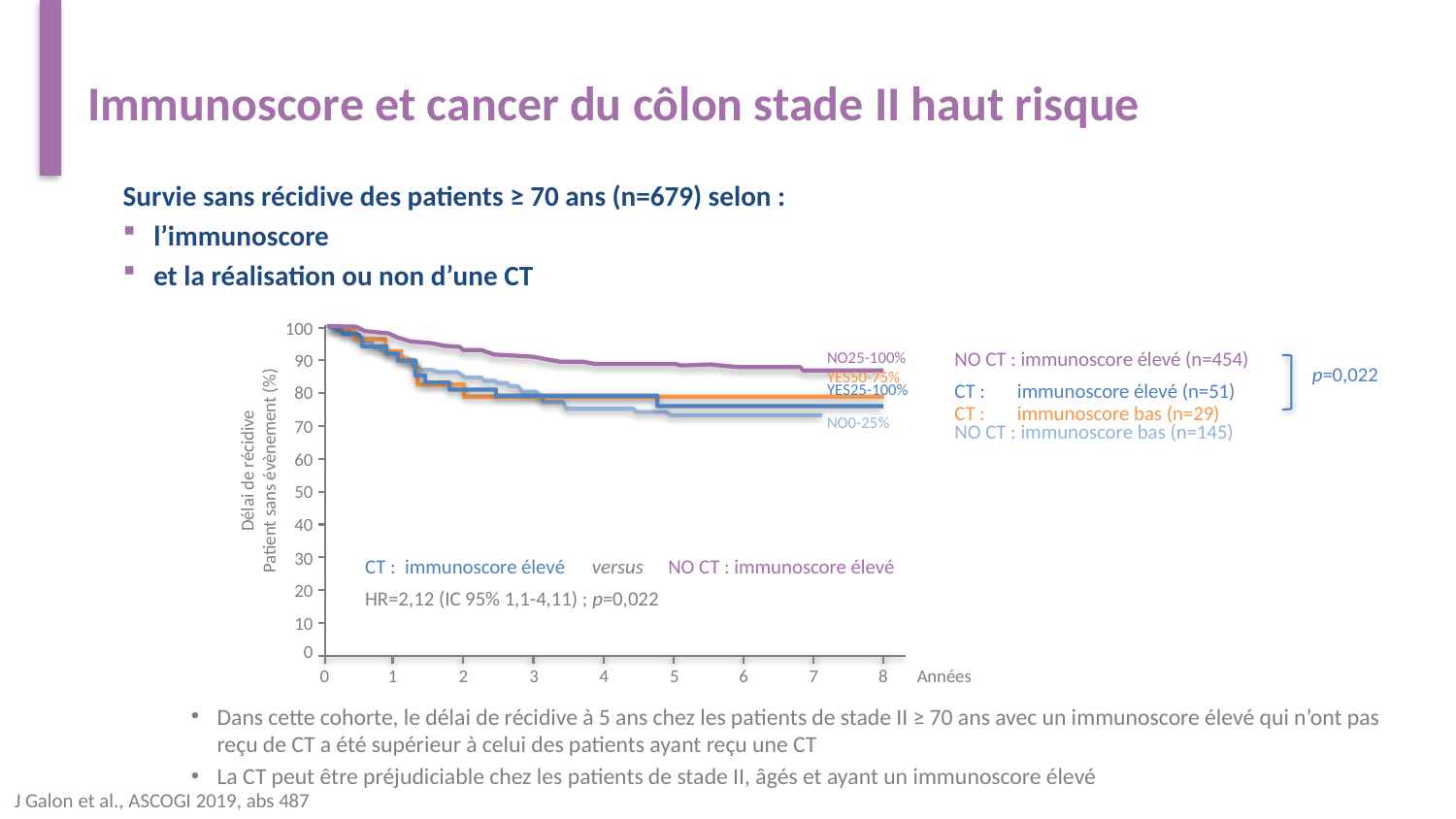

# Immunoscore et cancer du côlon stade II haut risque
Survie sans récidive des patients ≥ 70 ans (n=679) selon :
l’immunoscore
et la réalisation ou non d’une CT
100

NO25-100%
NO CT : immunoscore élevé (n=454)
90

p=0,022
YES50-75%
YES25-100%
CT :       immunoscore élevé (n=51)
80
CT :       immunoscore bas (n=29)
NO0-25%
70
NO CT : immunoscore bas (n=145)
60
Délai de récidive
Patient sans évènement (%)
50
40
30
CT :  immunoscore élevé
versus
NO CT : immunoscore élevé
20
HR=2,12 (IC 95% 1,1-4,11) ; p=0,022
10
0
Années
0
1
2
3
4
5
6
7
8
Dans cette cohorte, le délai de récidive à 5 ans chez les patients de stade II ≥ 70 ans avec un immunoscore élevé qui n’ont pas reçu de CT a été supérieur à celui des patients ayant reçu une CT
La CT peut être préjudiciable chez les patients de stade II, âgés et ayant un immunoscore élevé
J Galon et al., ASCOGI 2019, abs 487